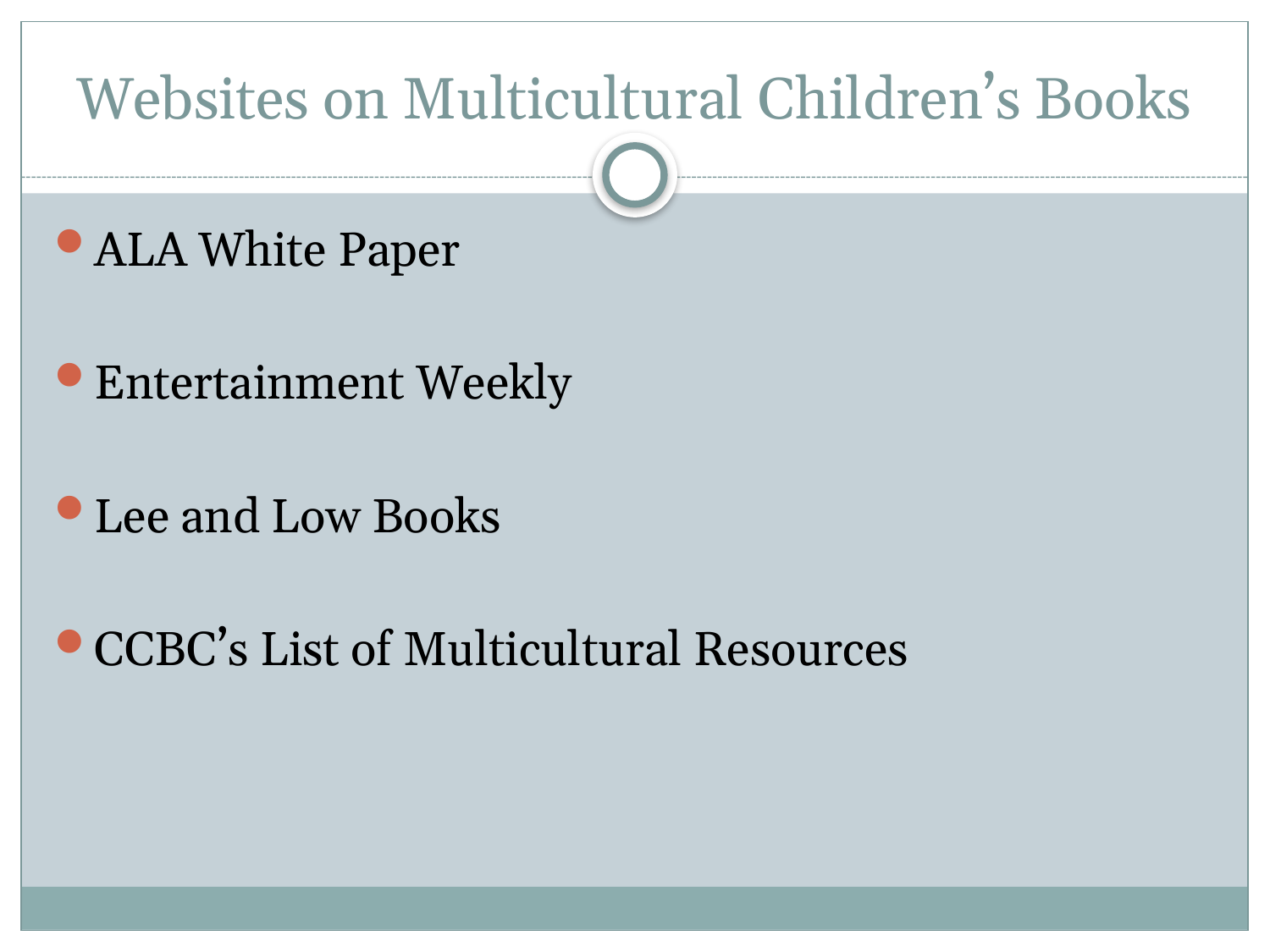

# Websites on Multicultural Children’s Books
ALA White Paper

Entertainment Weekly

Lee and Low Books

CCBC’s List of Multicultural Resources